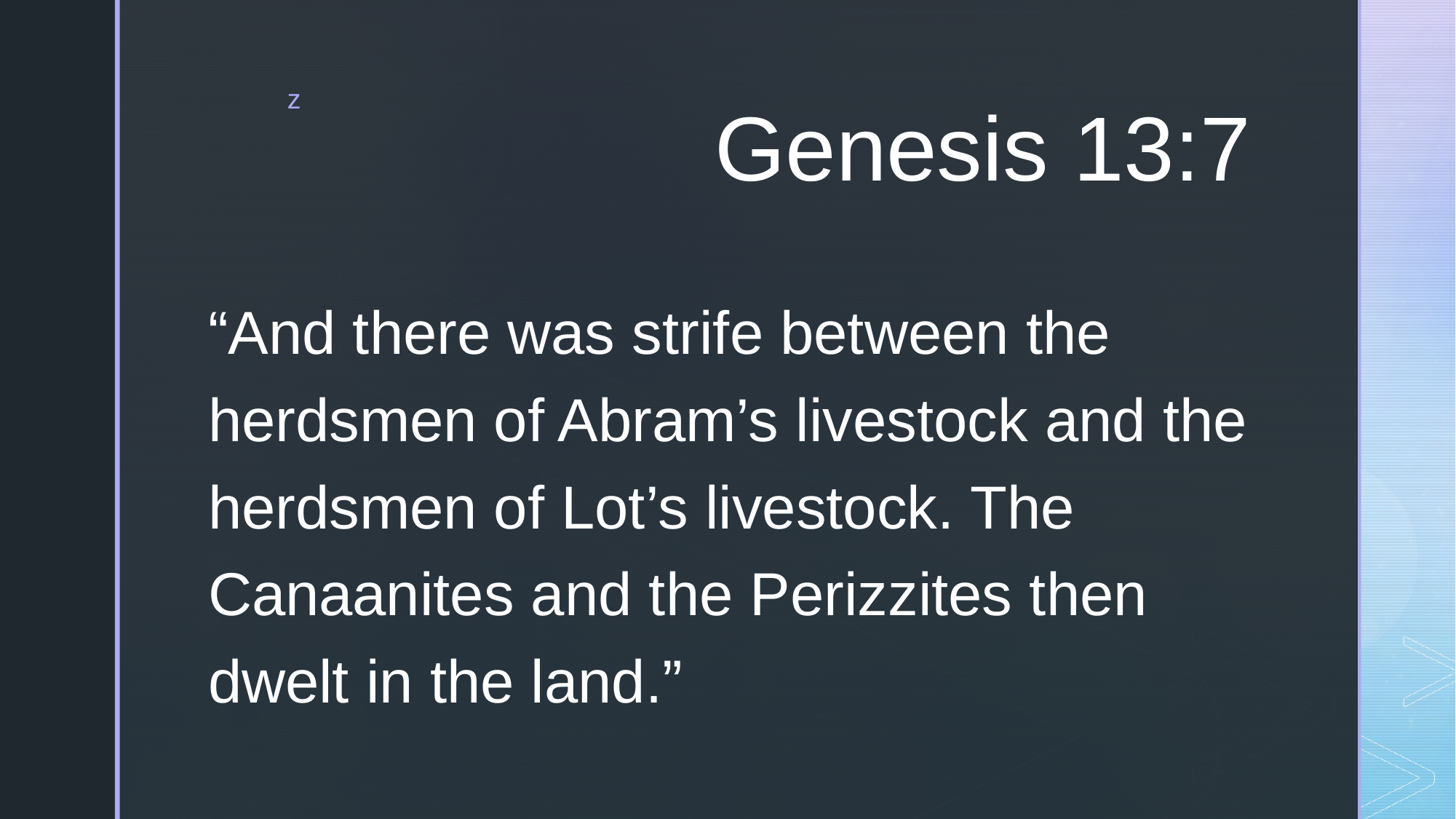

# Genesis 13:7
“And there was strife between the herdsmen of Abram’s livestock and the herdsmen of Lot’s livestock. The Canaanites and the Perizzites then dwelt in the land.”